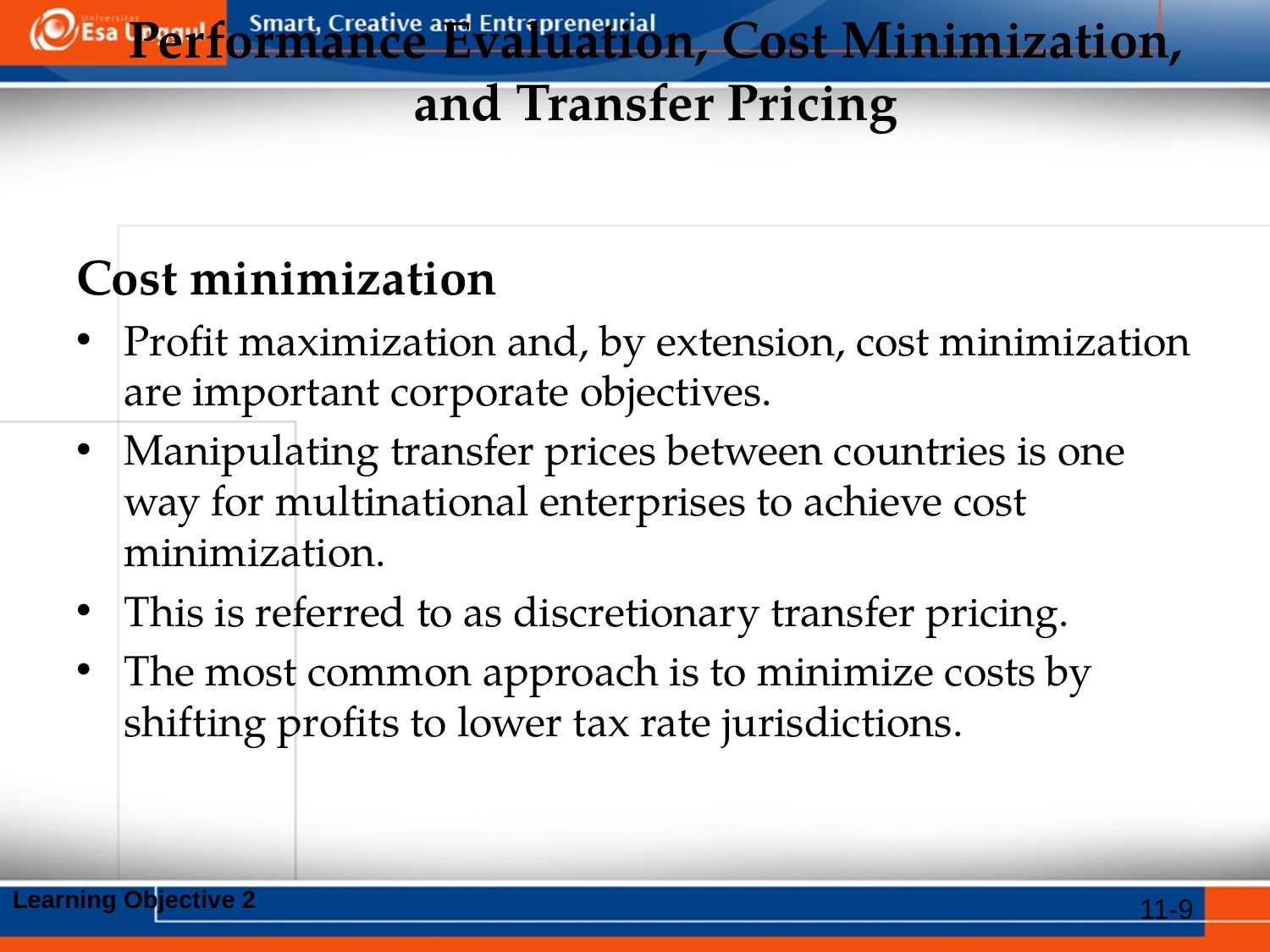

# Performance Evaluation, Cost Minimization, and Transfer Pricing
Cost minimization
Profit maximization and, by extension, cost minimization are important corporate objectives.
Manipulating transfer prices between countries is one way for multinational enterprises to achieve cost minimization.
This is referred to as discretionary transfer pricing.
The most common approach is to minimize costs by shifting profits to lower tax rate jurisdictions.
Learning Objective 2
11-9